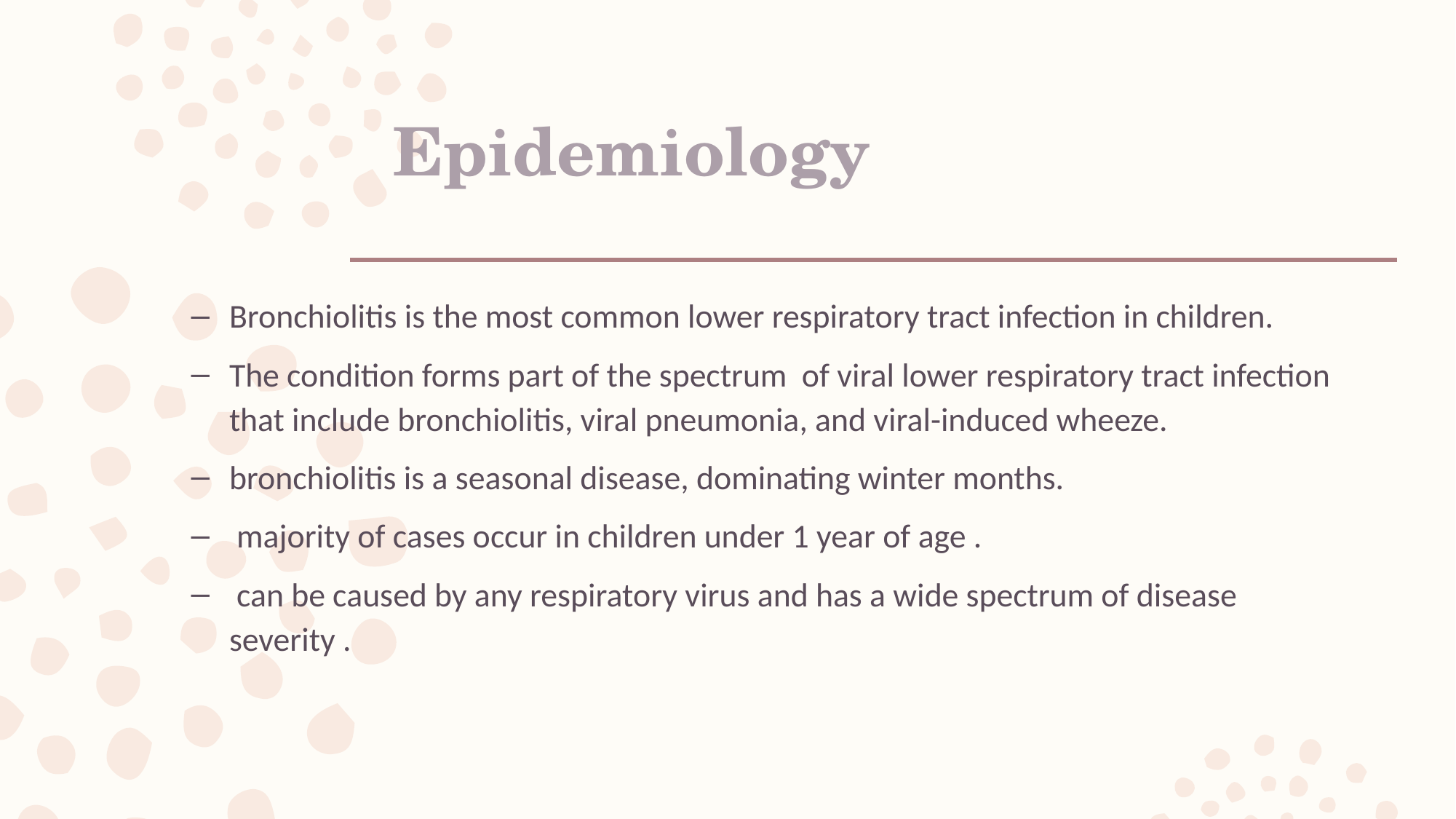

# Epidemiology
Bronchiolitis is the most common lower respiratory tract infection in children.
The condition forms part of the spectrum  of viral lower respiratory tract infection that include bronchiolitis, viral pneumonia, and viral-induced wheeze.
bronchiolitis is a seasonal disease, dominating winter months.
 majority of cases occur in children under 1 year of age .
 can be caused by any respiratory virus and has a wide spectrum of disease severity .